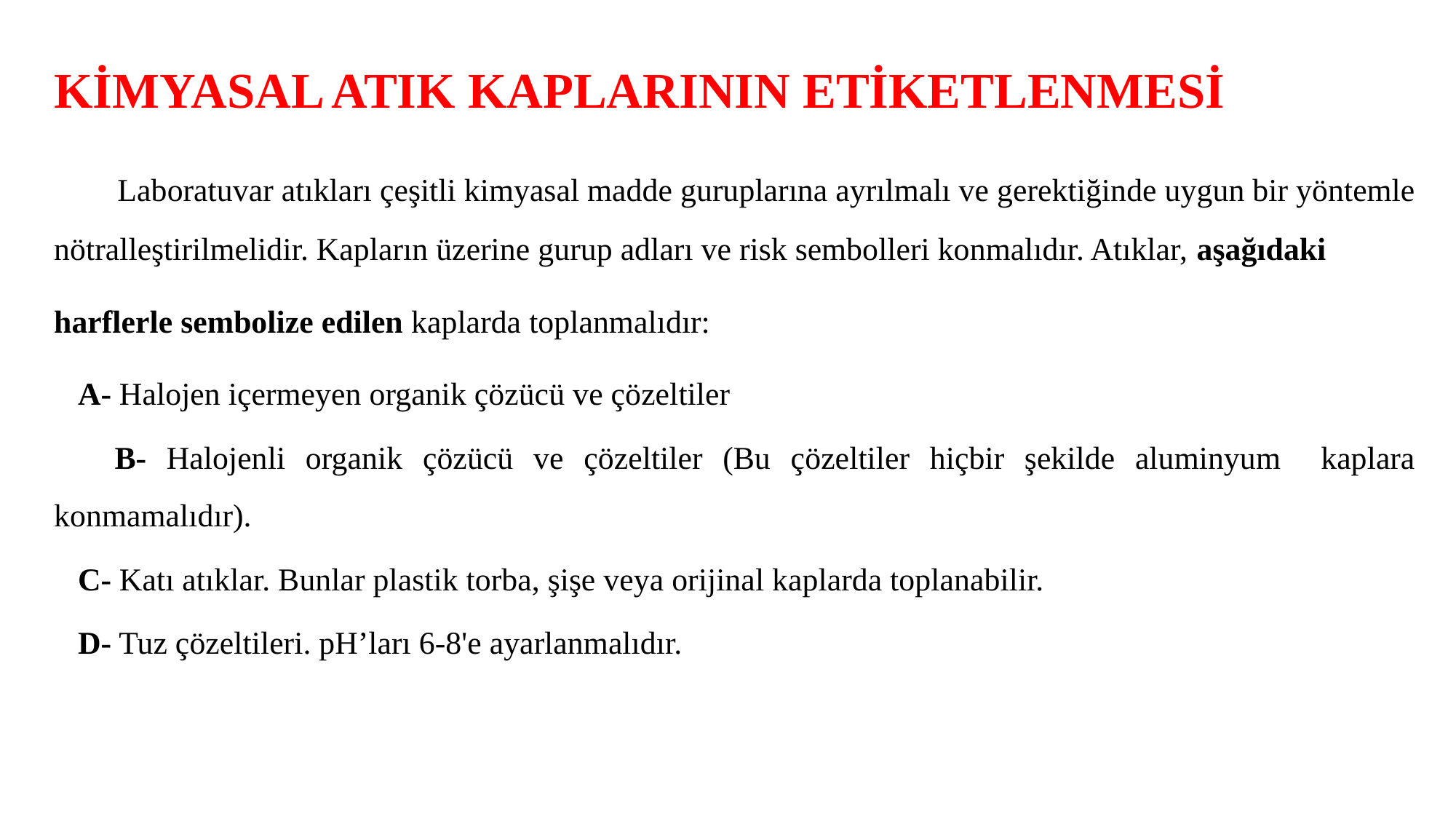

KİMYASAL ATIK KAPLARININ ETİKETLENMESİ
      Laboratuvar atıkları çeşitli kimyasal madde guruplarına ayrılmalı ve gerektiğinde uygun bir yöntemle nötralleştirilmelidir. Kapların üzerine gurup adları ve risk sembolleri konmalıdır. Atıklar, aşağıdaki
harflerle sembolize edilen kaplarda toplanmalıdır:
   A- Halojen içermeyen organik çözücü ve çözeltiler
   B- Halojenli organik çözücü ve çözeltiler (Bu çözeltiler hiçbir şekilde aluminyum  kaplara konmamalıdır).
   C- Katı atıklar. Bunlar plastik torba, şişe veya orijinal kaplarda toplanabilir.
   D- Tuz çözeltileri. pH’ları 6-8'e ayarlanmalıdır.